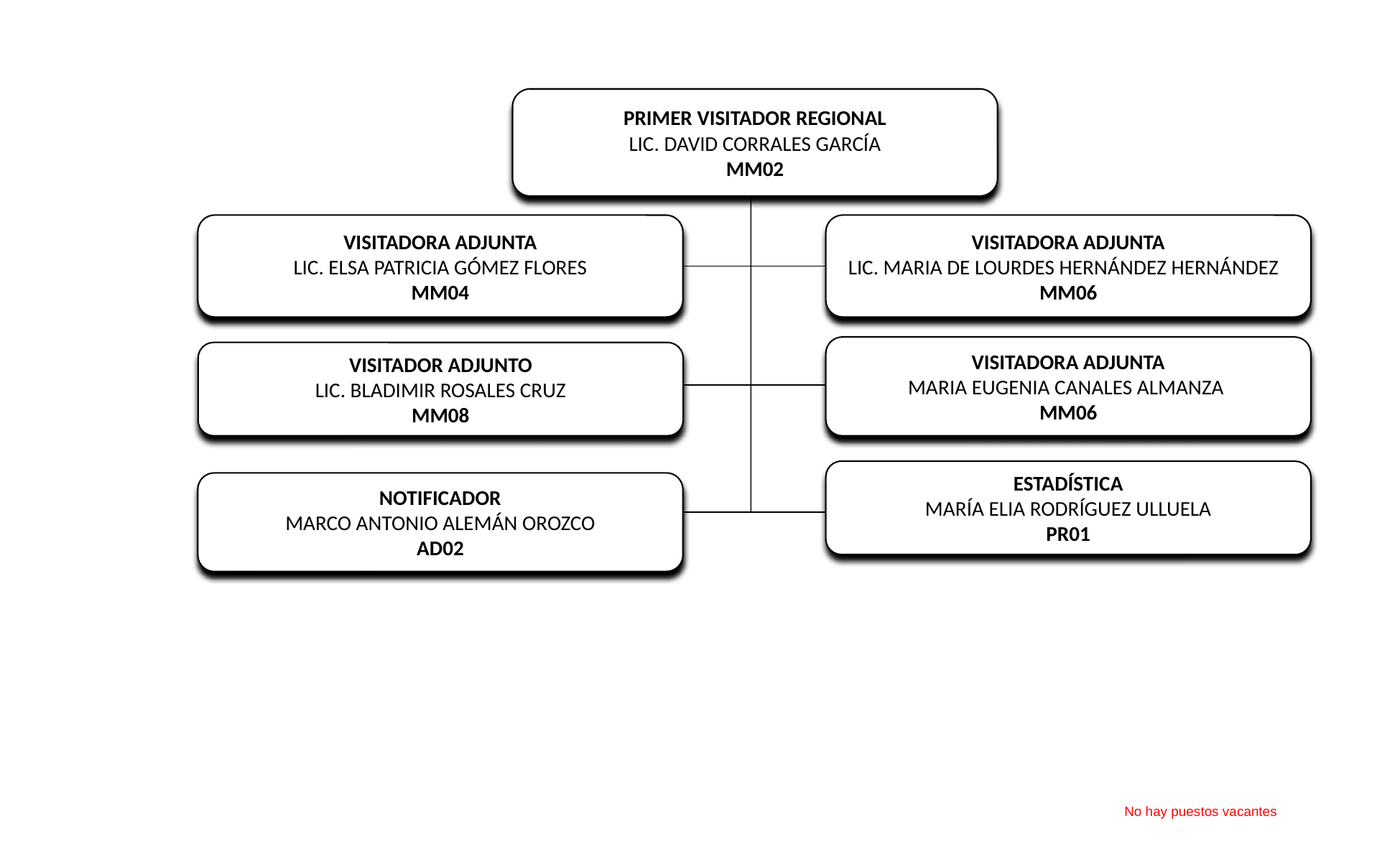

PRIMER VISITADOR REGIONAL
LIC. DAVID CORRALES GARCÍA
MM02
VISITADORA ADJUNTA
LIC. ELSA PATRICIA GÓMEZ FLORES
MM04
VISITADORA ADJUNTA
LIC. MARIA DE LOURDES HERNÁNDEZ HERNÁNDEZ
MM06

VISITADORA ADJUNTA
MARIA EUGENIA CANALES ALMANZA
MM06

VISITADOR ADJUNTO
LIC. BLADIMIR ROSALES CRUZ
MM08
ESTADÍSTICA
MARÍA ELIA RODRÍGUEZ ULLUELA
PR01
NOTIFICADOR
MARCO ANTONIO ALEMÁN OROZCO
AD02
No hay puestos vacantes